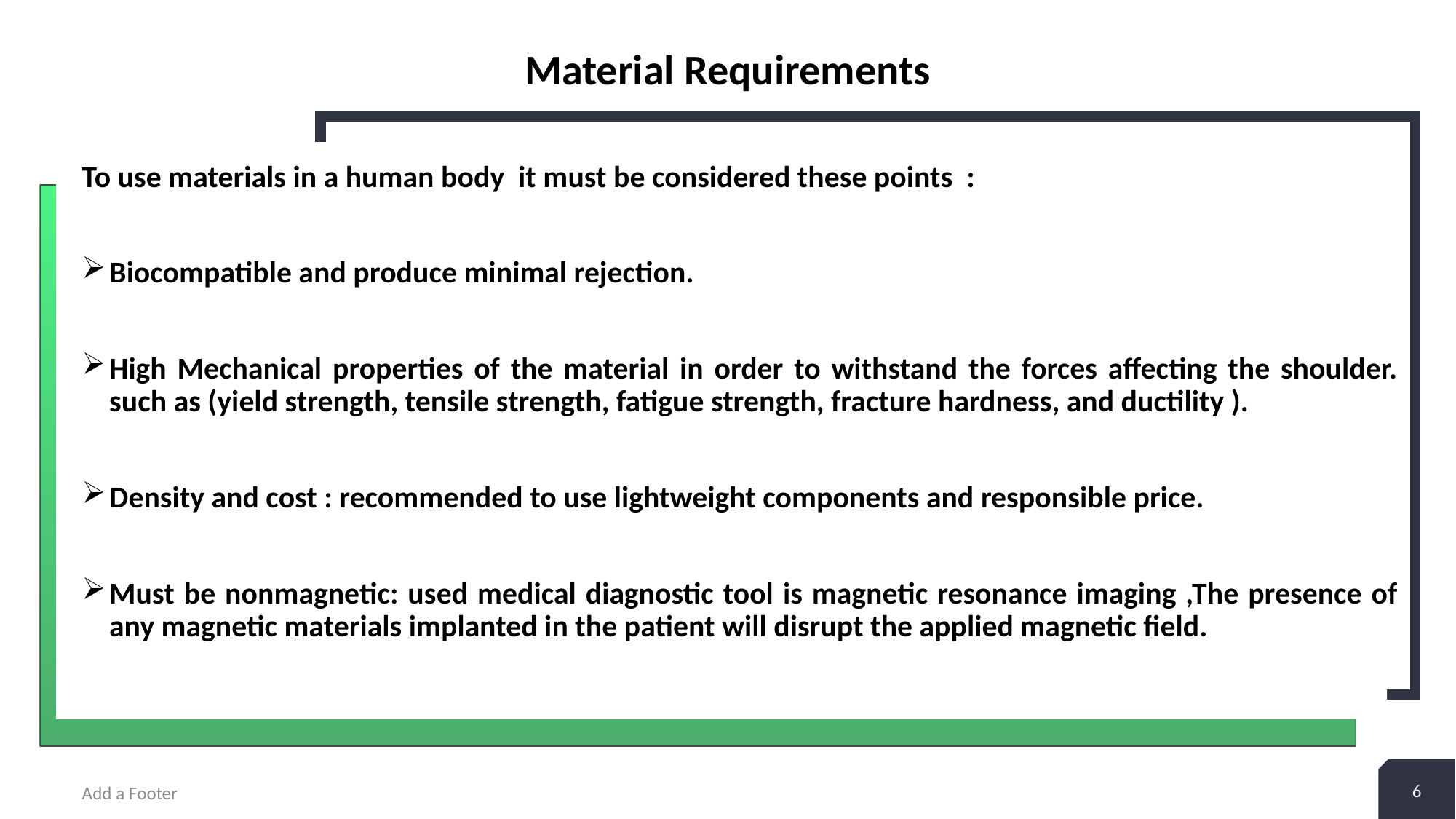

# Material Requirements
To use materials in a human body  it must be considered these points  :

Biocompatible and produce minimal rejection.

High Mechanical properties of the material in order to withstand the forces affecting the shoulder. such as (yield strength, tensile strength, fatigue strength, fracture hardness, and ductility ).

Density and cost : recommended to use lightweight components and responsible price.

Must be nonmagnetic: used medical diagnostic tool is magnetic resonance imaging ,The presence of any magnetic materials implanted in the patient will disrupt the applied magnetic field.
6
Add a Footer